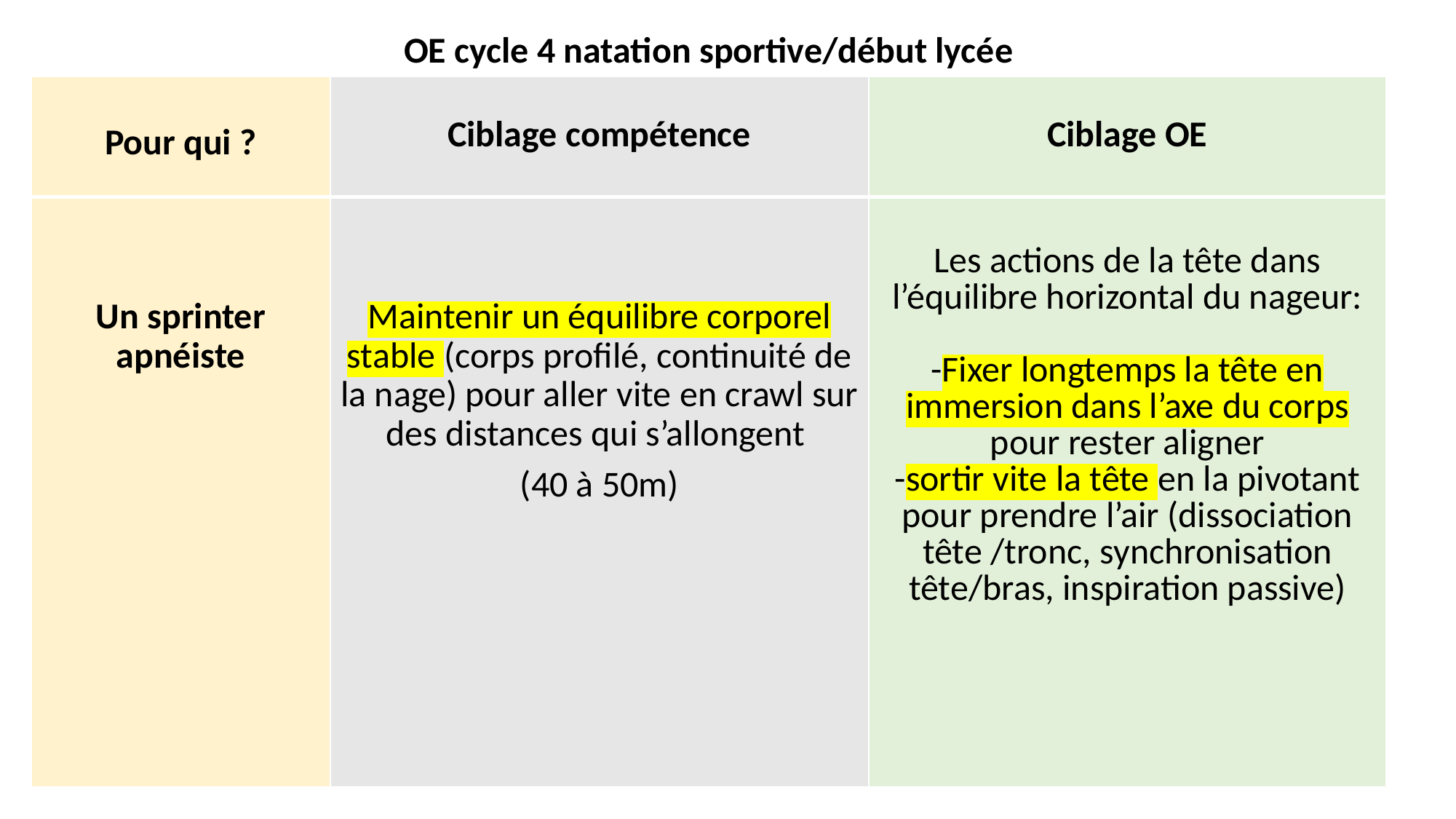

OE cycle 4 natation sportive/début lycée
| Pour qui ? | Ciblage compétence | Ciblage OE |
| --- | --- | --- |
| Un sprinter apnéiste | Maintenir un équilibre corporel stable (corps profilé, continuité de la nage) pour aller vite en crawl sur des distances qui s’allongent (40 à 50m) | Les actions de la tête dans l’équilibre horizontal du nageur: -Fixer longtemps la tête en immersion dans l’axe du corps pour rester aligner -sortir vite la tête en la pivotant pour prendre l’air (dissociation tête /tronc, synchronisation tête/bras, inspiration passive) |